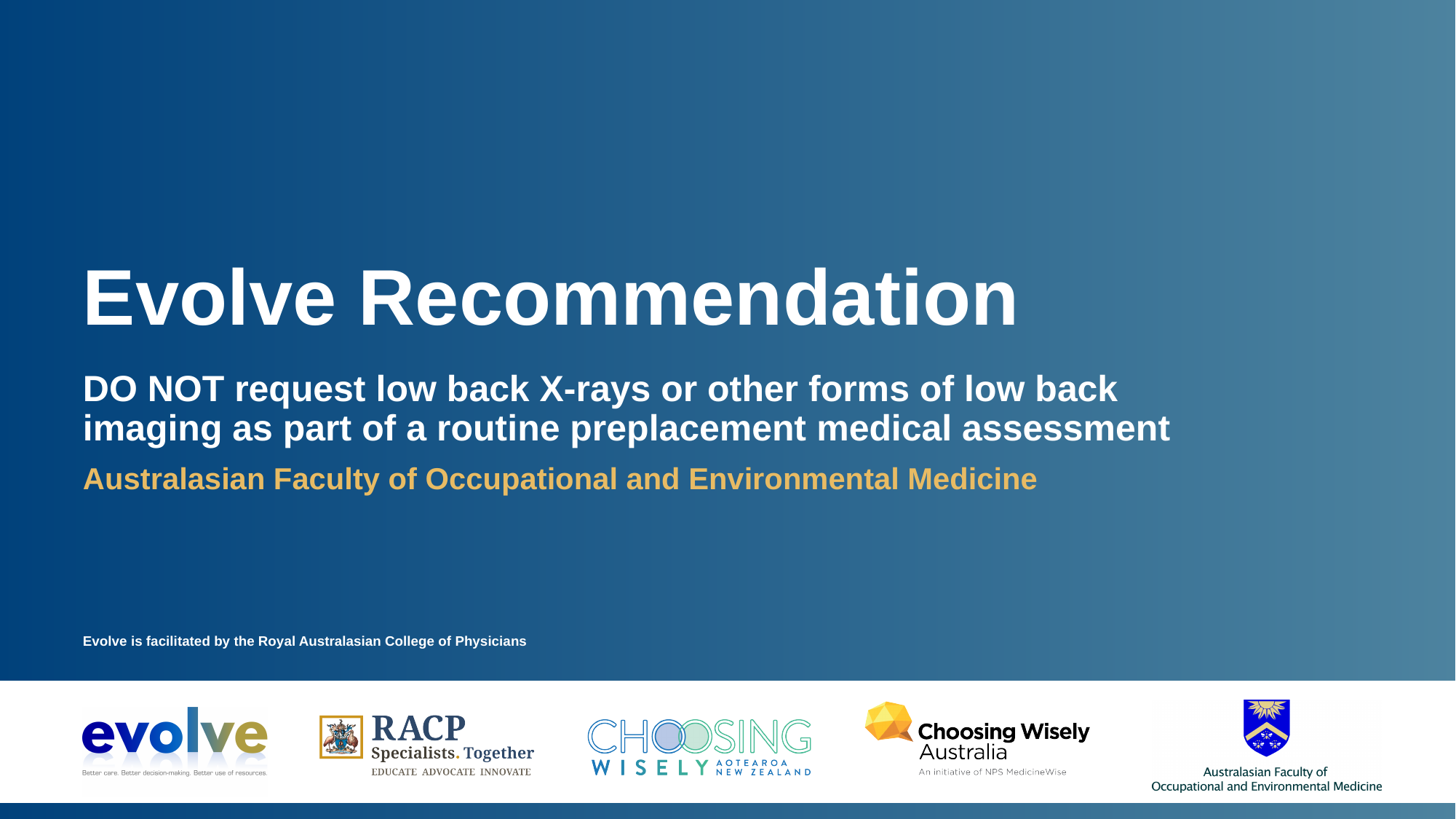

# Evolve Recommendation
DO NOT request low back X-rays or other forms of low back imaging as part of a routine preplacement medical assessment
Australasian Faculty of Occupational and Environmental Medicine

Evolve is facilitated by the Royal Australasian College of Physicians